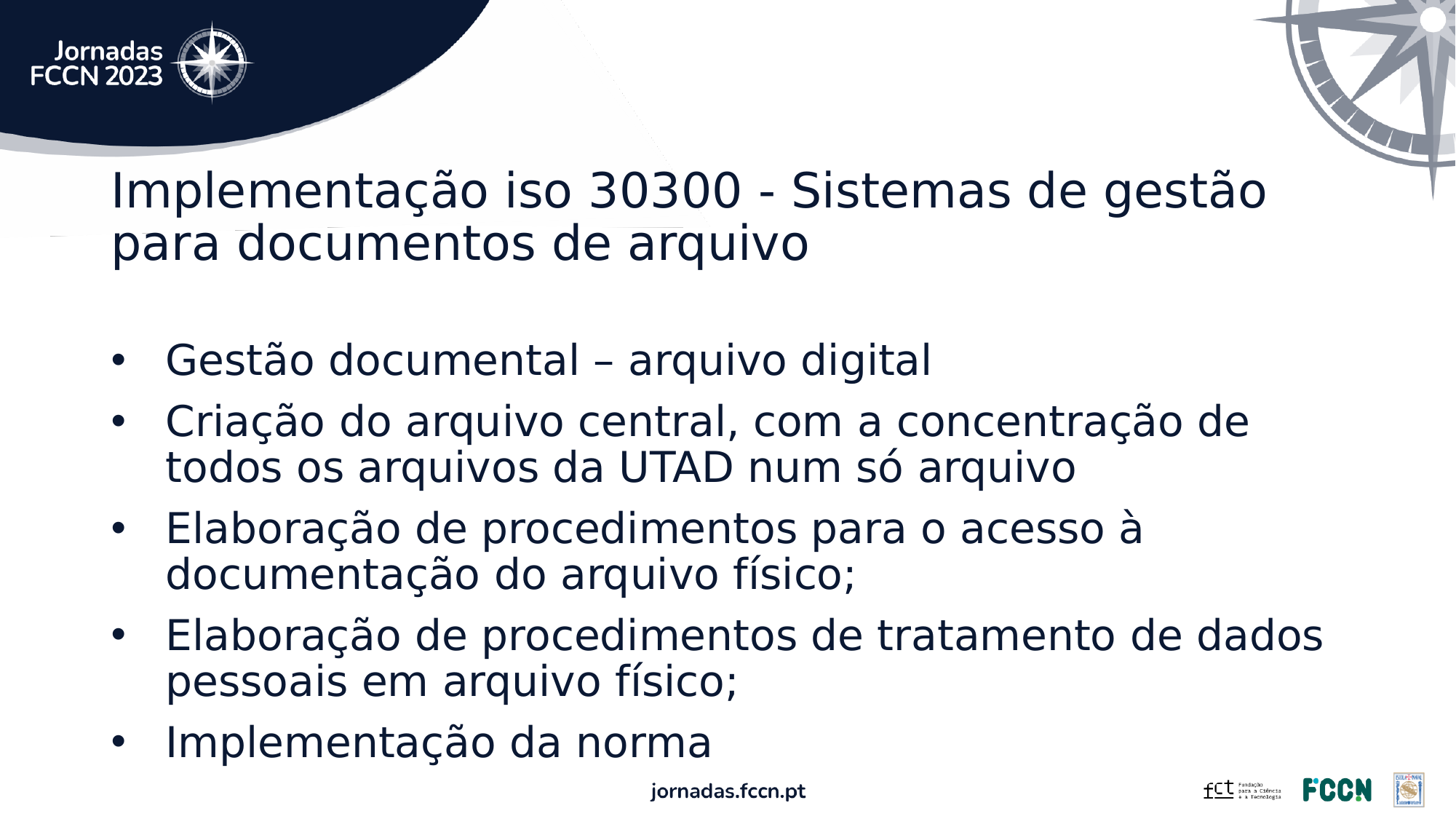

# Implementação iso 30300 - Sistemas de gestão para documentos de arquivo
Gestão documental – arquivo digital
Criação do arquivo central, com a concentração de todos os arquivos da UTAD num só arquivo
Elaboração de procedimentos para o acesso à documentação do arquivo físico;
Elaboração de procedimentos de tratamento de dados pessoais em arquivo físico;
Implementação da norma